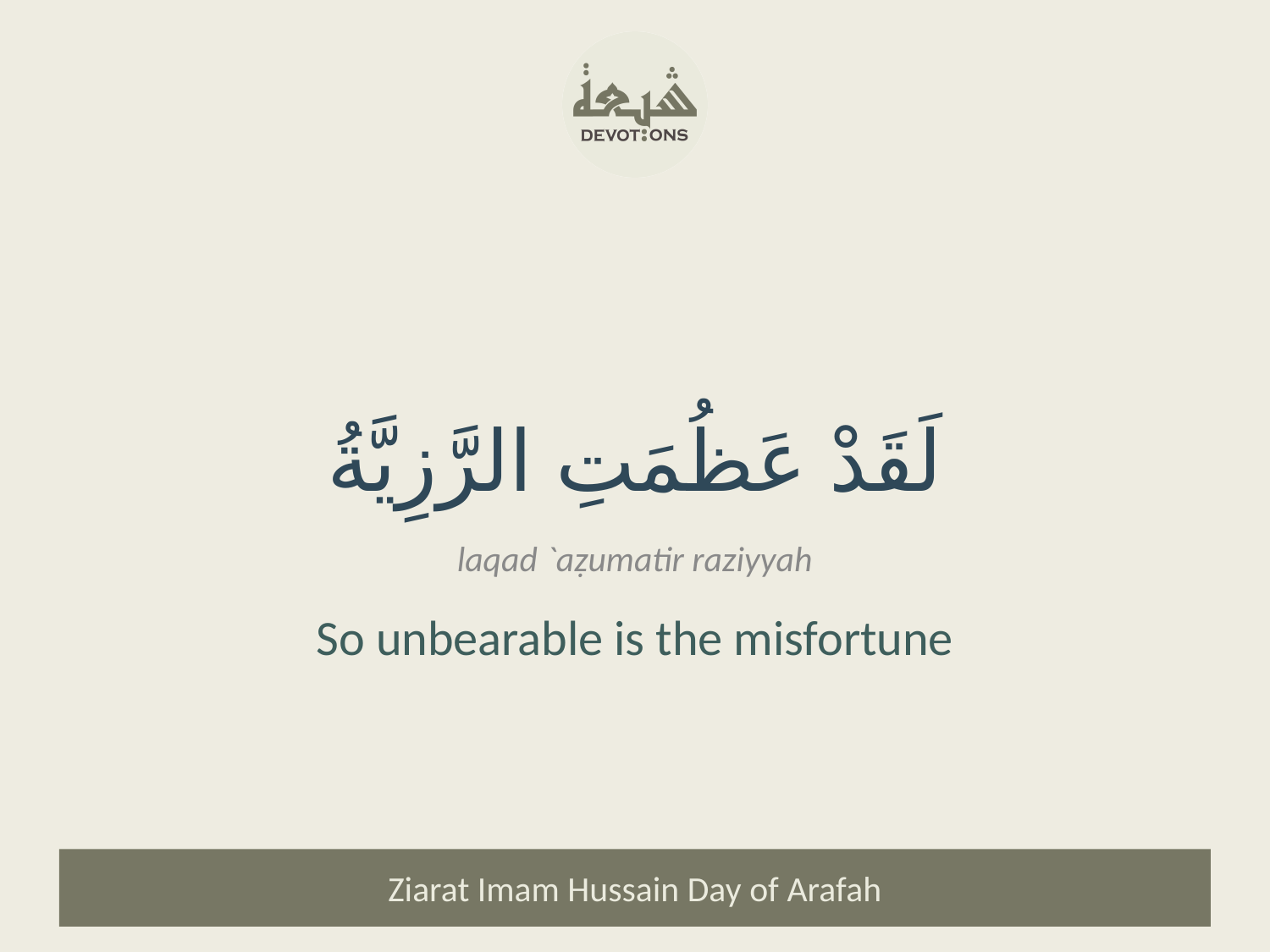

لَقَدْ عَظُمَتِ الرَّزِيَّةُ
laqad `aẓumatir raziyyah
So unbearable is the misfortune
Ziarat Imam Hussain Day of Arafah